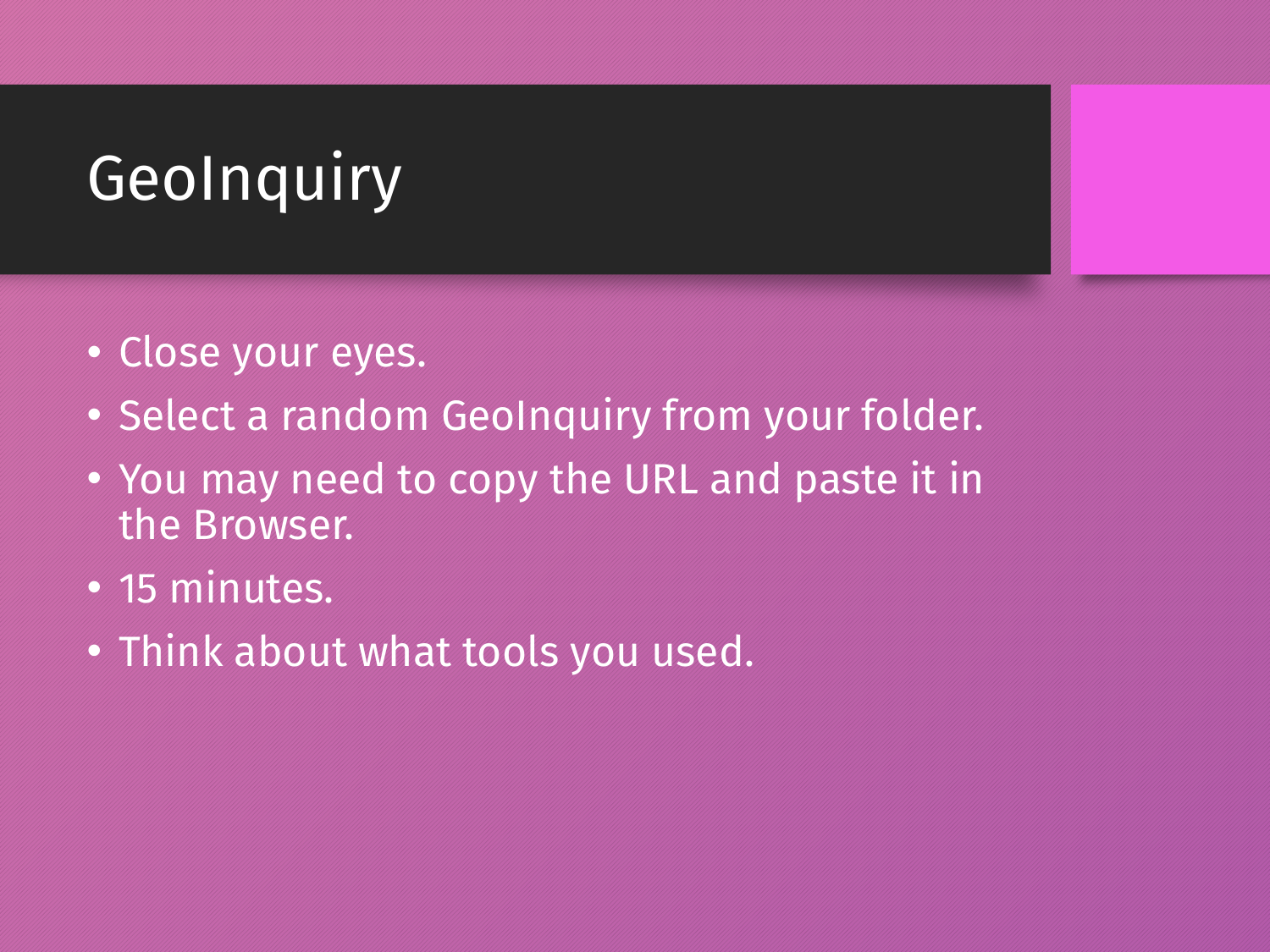

# GeoInquiry
Close your eyes.
Select a random GeoInquiry from your folder.
You may need to copy the URL and paste it in the Browser.
15 minutes.
Think about what tools you used.